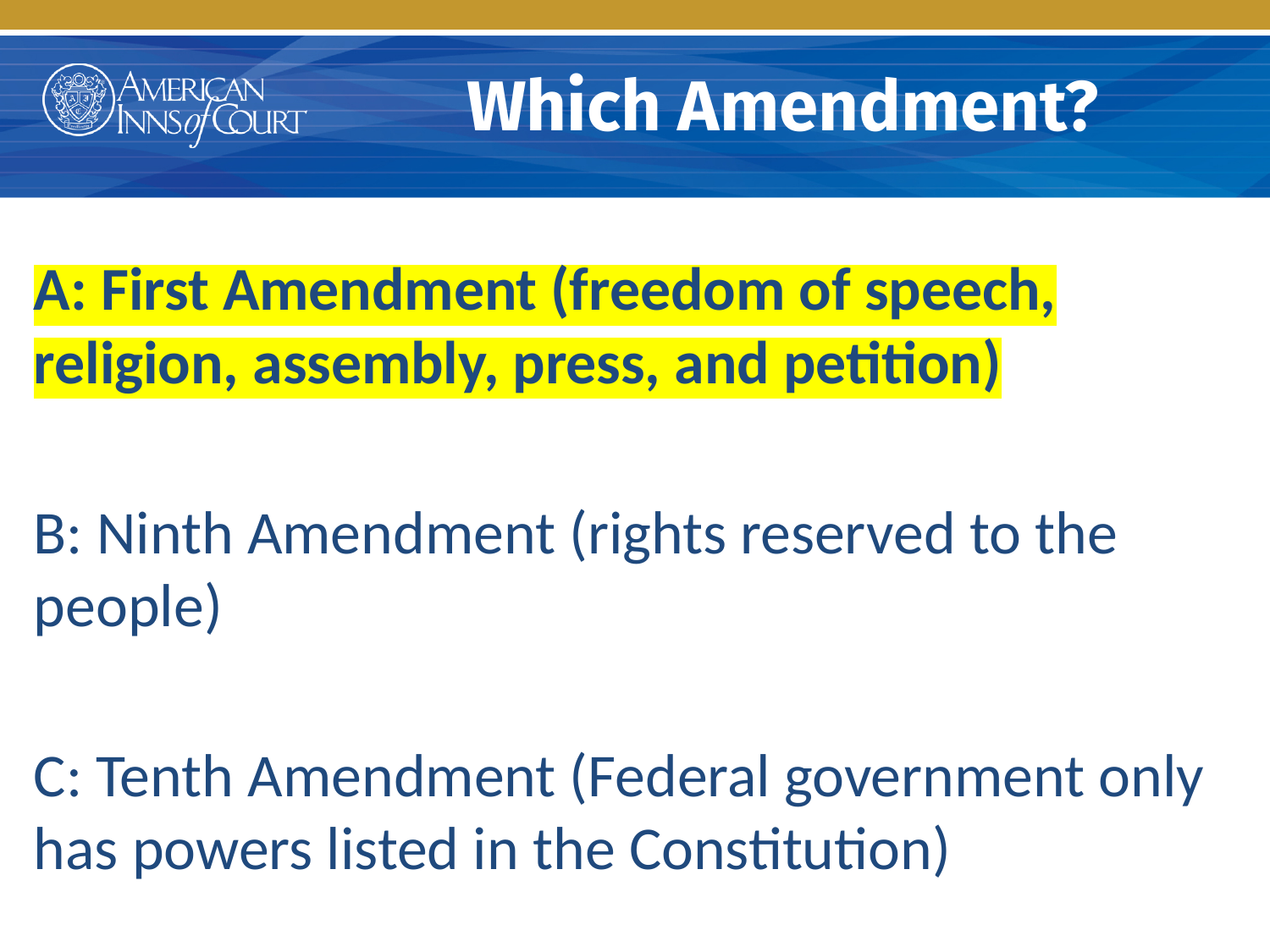

# Which Amendment?
A: First Amendment (freedom of speech, religion, assembly, press, and petition)

B: Ninth Amendment (rights reserved to the people)

C: Tenth Amendment (Federal government only has powers listed in the Constitution)